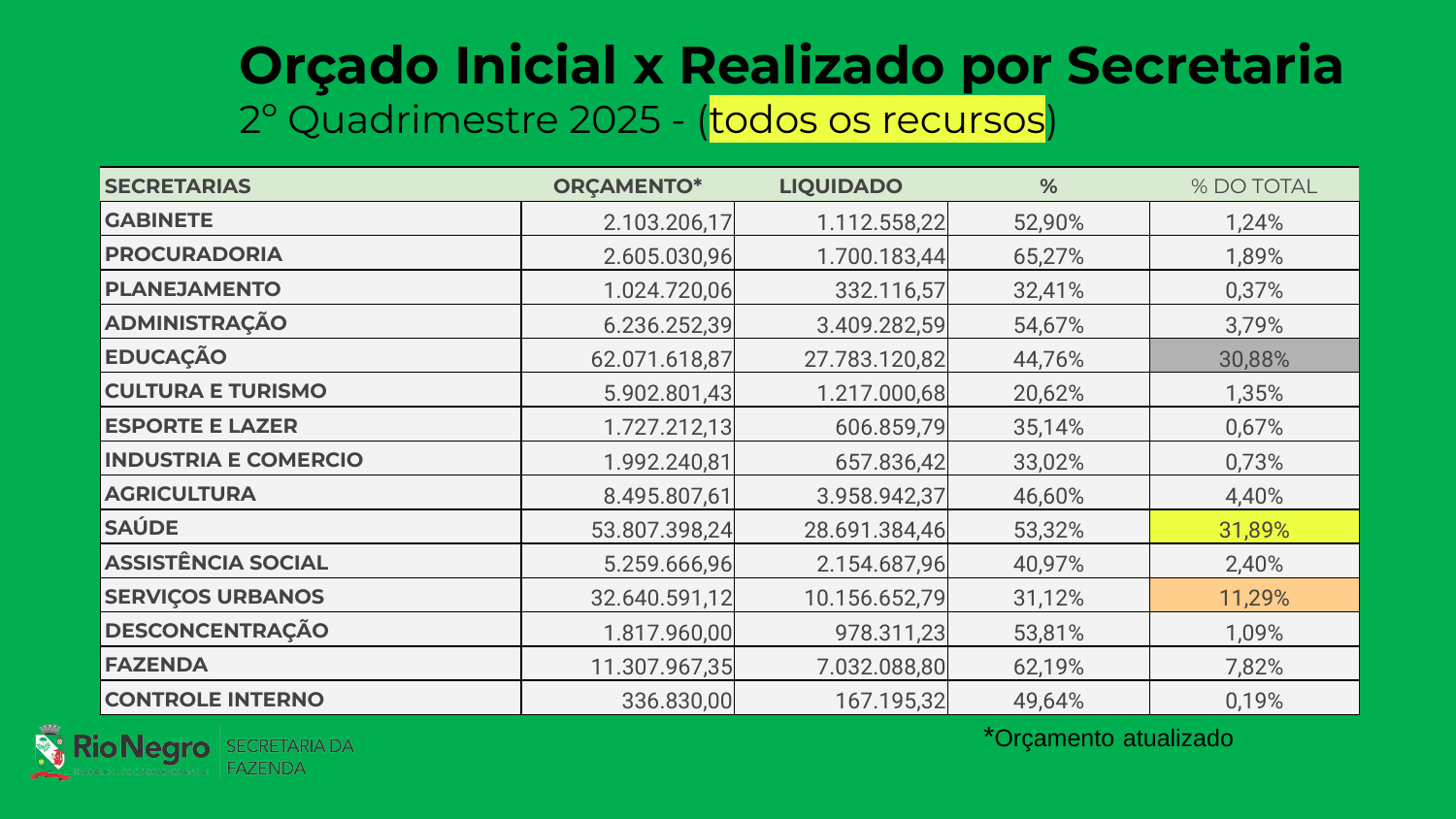

# Orçado Inicial x Realizado por Secretaria 2º Quadrimestre 2025 - (todos os recursos)
| SECRETARIAS | ORÇAMENTO\* | LIQUIDADO | % | % DO TOTAL |
| --- | --- | --- | --- | --- |
| GABINETE | 2.103.206,17 | 1.112.558,22 | 52,90% | 1,24% |
| PROCURADORIA | 2.605.030,96 | 1.700.183,44 | 65,27% | 1,89% |
| PLANEJAMENTO | 1.024.720,06 | 332.116,57 | 32,41% | 0,37% |
| ADMINISTRAÇÃO | 6.236.252,39 | 3.409.282,59 | 54,67% | 3,79% |
| EDUCAÇÃO | 62.071.618,87 | 27.783.120,82 | 44,76% | 30,88% |
| CULTURA E TURISMO | 5.902.801,43 | 1.217.000,68 | 20,62% | 1,35% |
| ESPORTE E LAZER | 1.727.212,13 | 606.859,79 | 35,14% | 0,67% |
| INDUSTRIA E COMERCIO | 1.992.240,81 | 657.836,42 | 33,02% | 0,73% |
| AGRICULTURA | 8.495.807,61 | 3.958.942,37 | 46,60% | 4,40% |
| SAÚDE | 53.807.398,24 | 28.691.384,46 | 53,32% | 31,89% |
| ASSISTÊNCIA SOCIAL | 5.259.666,96 | 2.154.687,96 | 40,97% | 2,40% |
| SERVIÇOS URBANOS | 32.640.591,12 | 10.156.652,79 | 31,12% | 11,29% |
| DESCONCENTRAÇÃO | 1.817.960,00 | 978.311,23 | 53,81% | 1,09% |
| FAZENDA | 11.307.967,35 | 7.032.088,80 | 62,19% | 7,82% |
| CONTROLE INTERNO | 336.830,00 | 167.195,32 | 49,64% | 0,19% |
*Orçamento atualizado